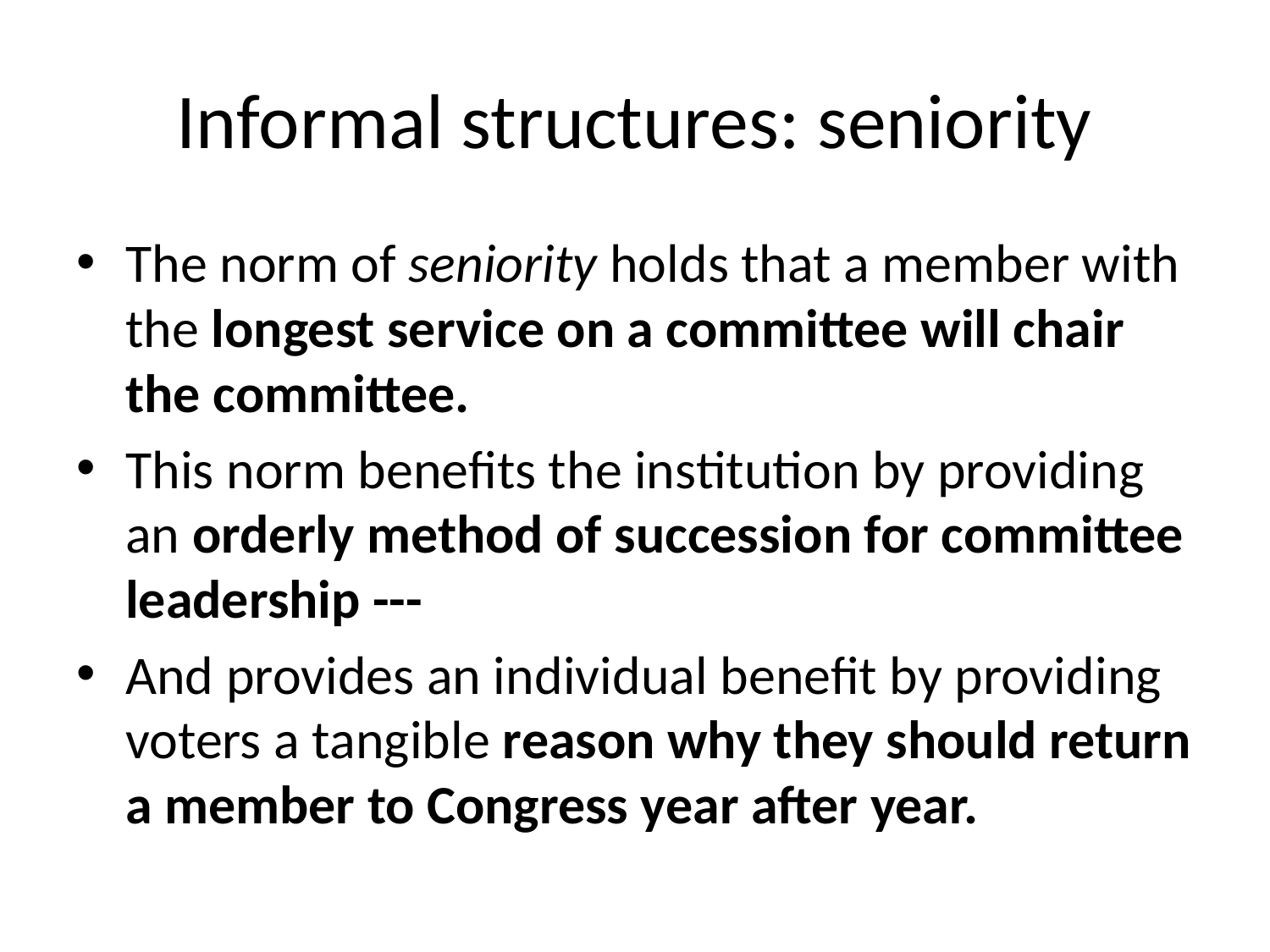

# Informal structures: seniority
The norm of seniority holds that a member with the longest service on a committee will chair the committee.
This norm benefits the institution by providing an orderly method of succession for committee leadership ---
And provides an individual benefit by providing voters a tangible reason why they should return a member to Congress year after year.